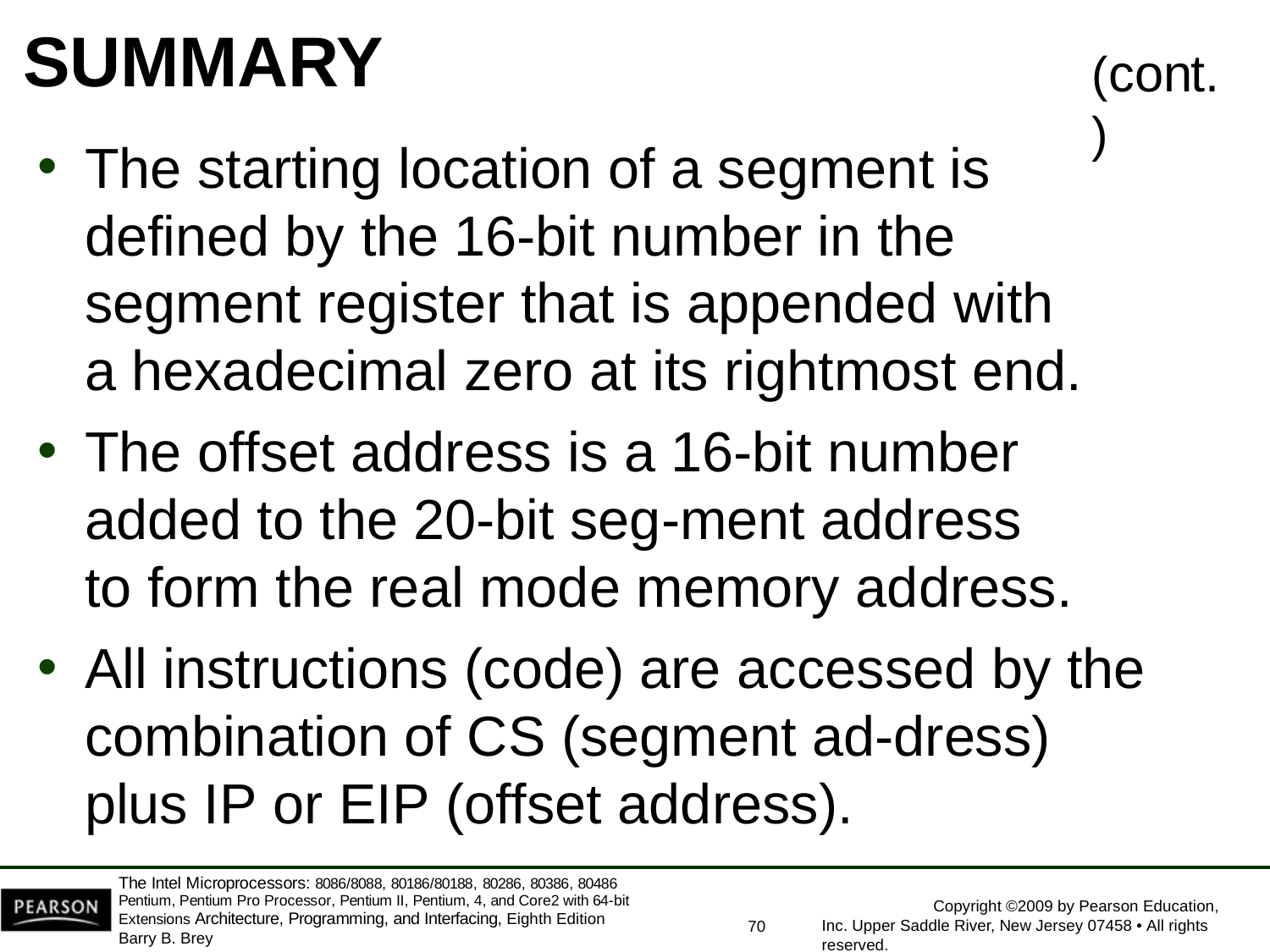

# SUMMARY
(cont.)
The starting location of a segment is defined by the 16-bit number in the segment register that is appended with a hexadecimal zero at its rightmost end.

The offset address is a 16-bit number added to the 20-bit seg-ment address to form the real mode memory address.

All instructions (code) are accessed by the combination of CS (segment ad-dress) plus IP or EIP (offset address).
The Intel Microprocessors: 8086/8088, 80186/80188, 80286, 80386, 80486 Pentium, Pentium Pro Processor, Pentium II, Pentium, 4, and Core2 with 64-bit Extensions Architecture, Programming, and Interfacing, Eighth Edition
Barry B. Brey

Copyright ©2009 by Pearson Education, Inc. Upper Saddle River, New Jersey 07458 • All rights reserved.
70